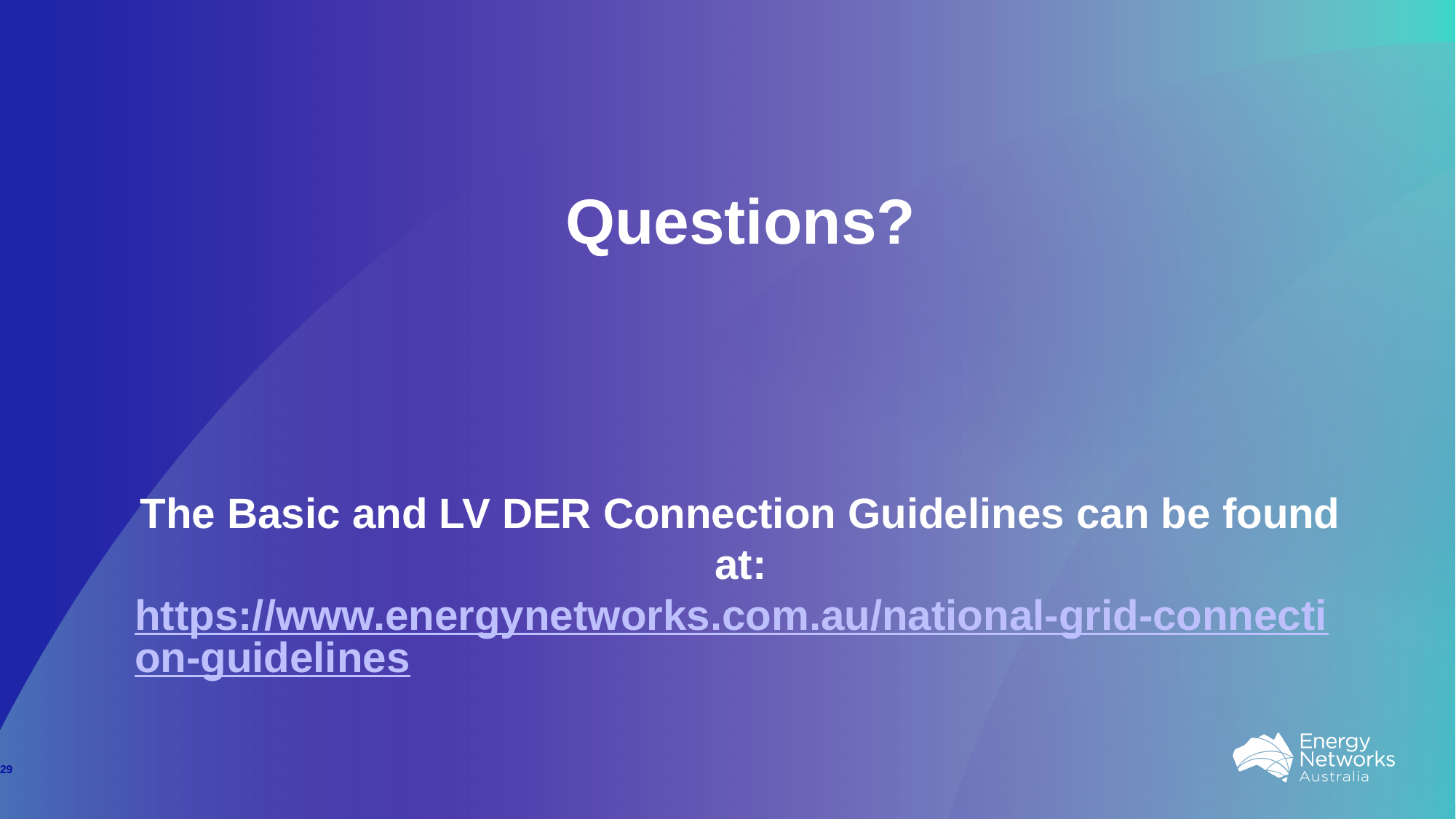

# Questions? The Basic and LV DER Connection Guidelines can be found at: https://www.energynetworks.com.au/national-grid-connection-guidelines
29